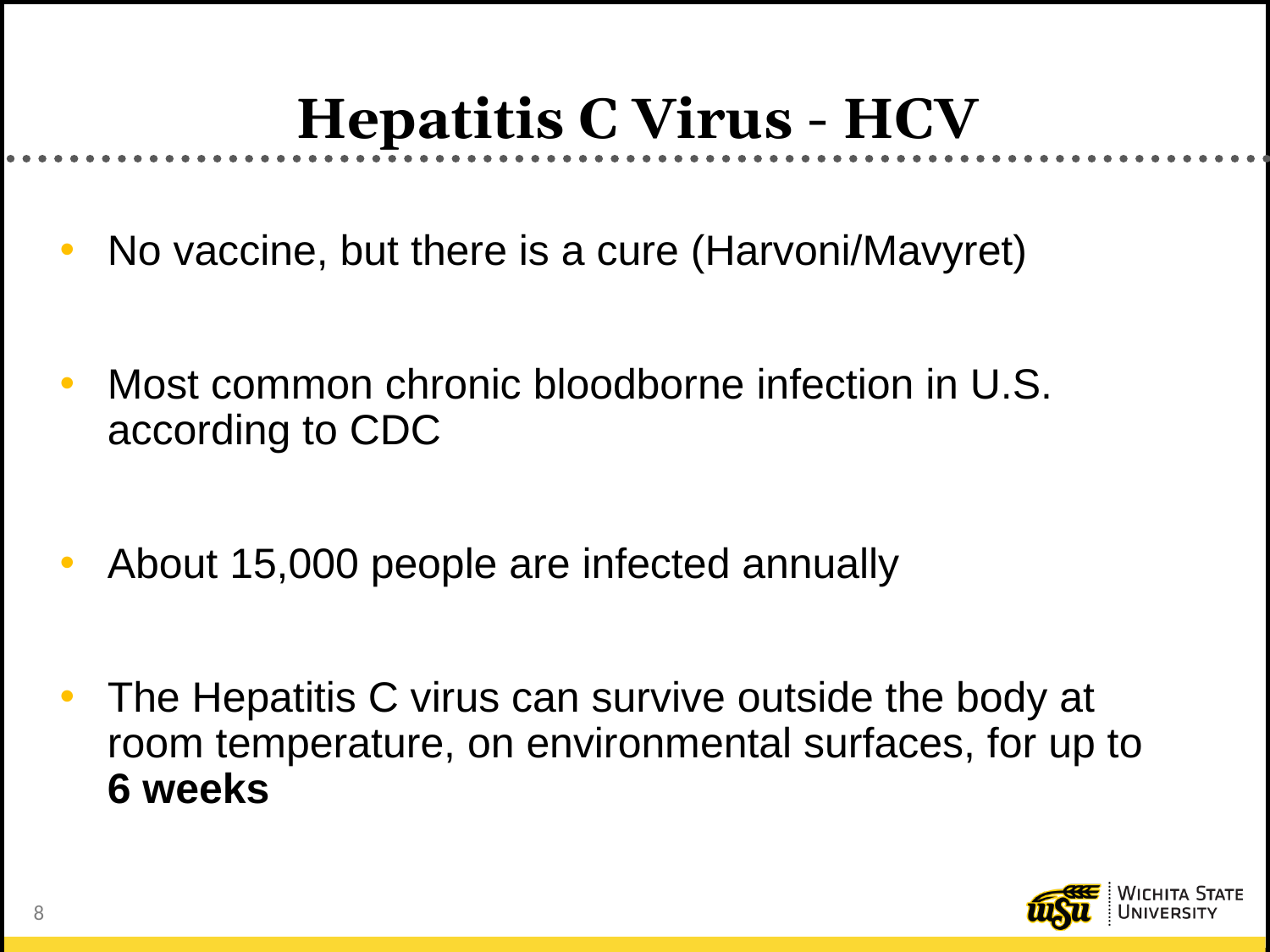

# Hepatitis C Virus - HCV
No vaccine, but there is a cure (Harvoni/Mavyret)

Most common chronic bloodborne infection in U.S.  according to CDC

About 15,000 people are infected annually

The Hepatitis C virus can survive outside the body at room temperature, on environmental surfaces, for up to 6 weeks